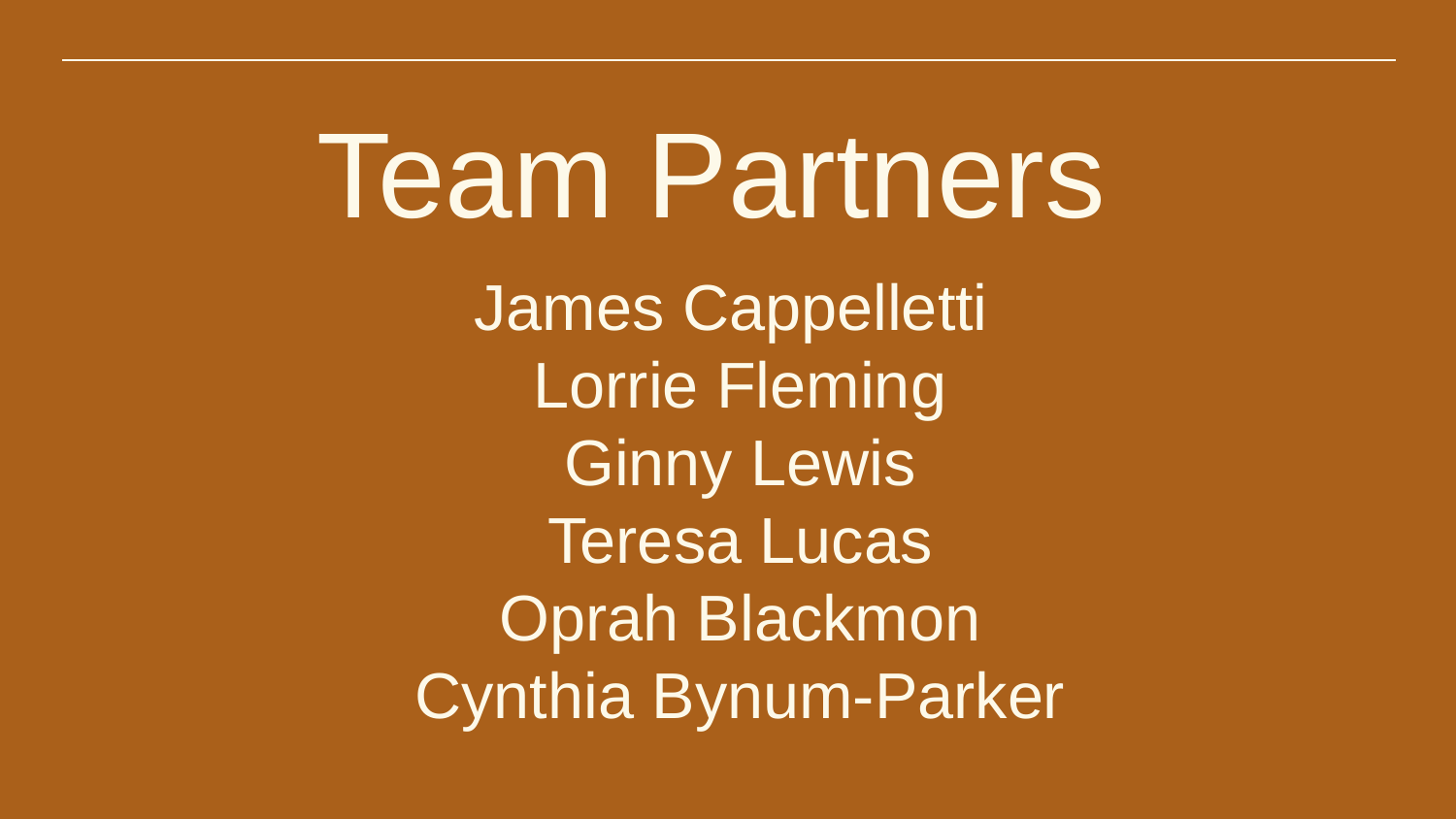

# Team Partners
James Cappelletti
Lorrie Fleming
Ginny Lewis
Teresa Lucas
Oprah Blackmon
Cynthia Bynum-Parker